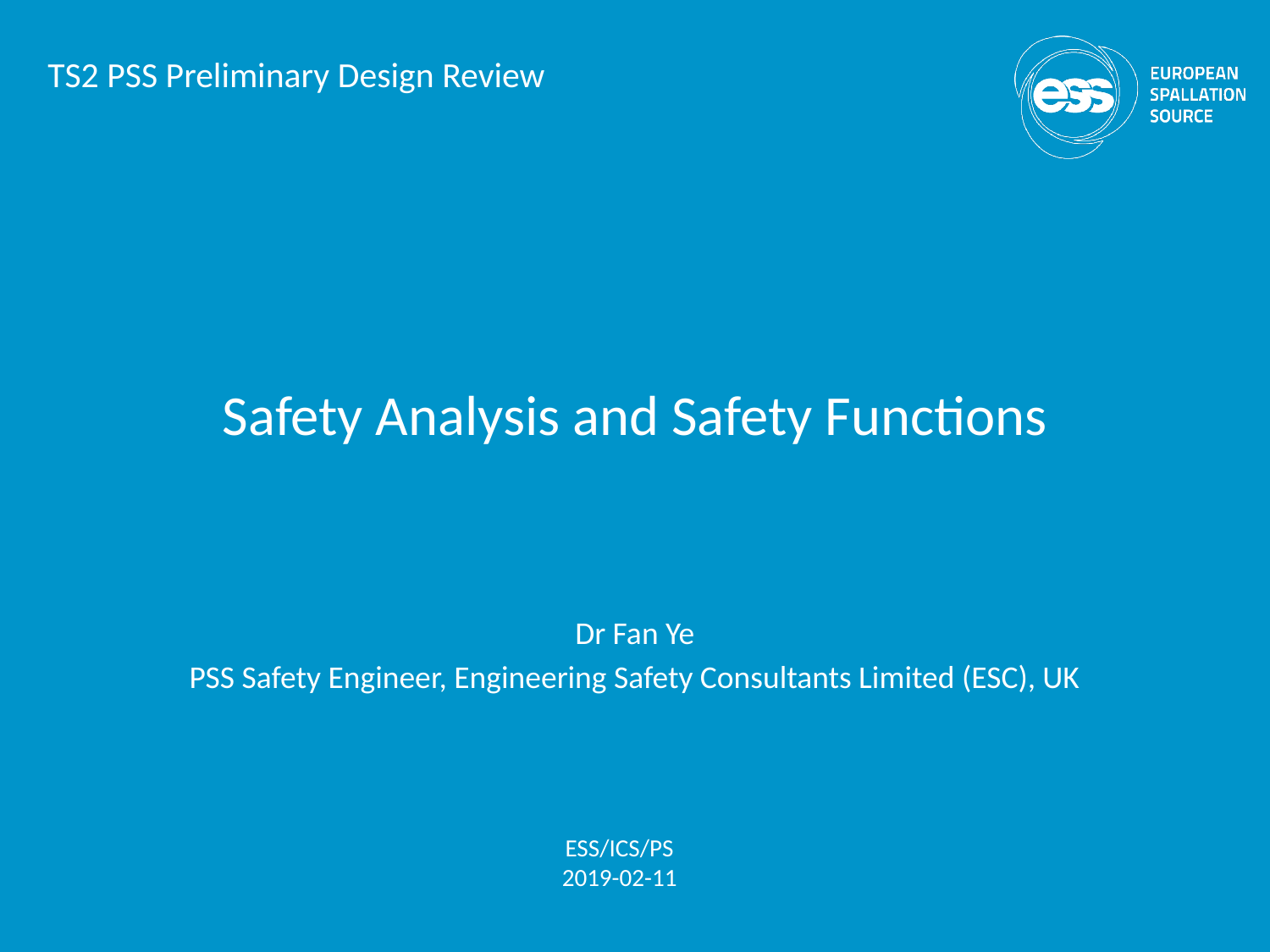

TS2 PSS Preliminary Design Review
# Safety Analysis and Safety Functions
Dr Fan Ye
PSS Safety Engineer, Engineering Safety Consultants Limited (ESC), UK
ESS/ICS/PS
2019-02-11